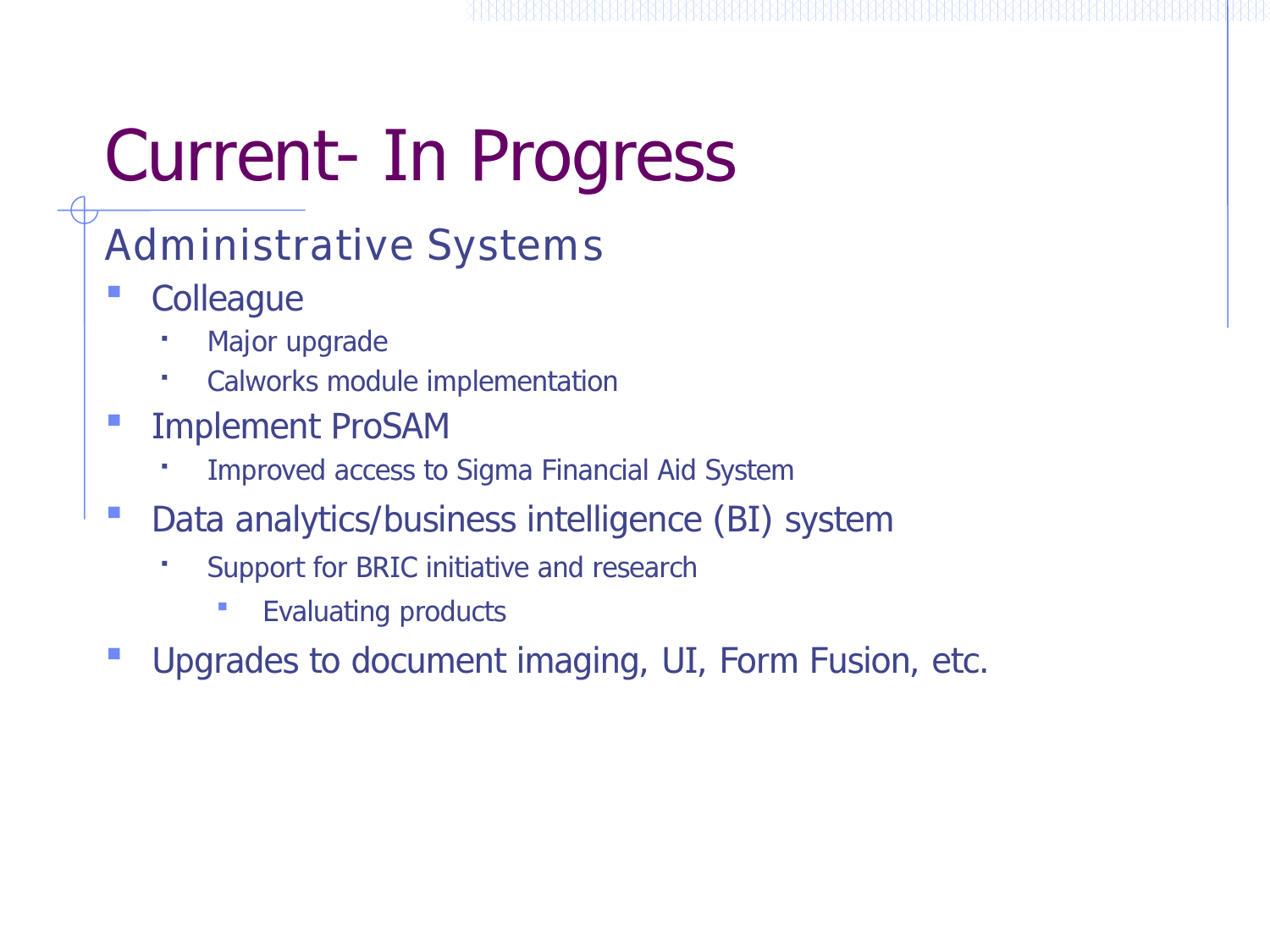

# Current- In Progress
Administrative Systems
Colleague
Major upgrade
Calworks module implementation
Implement ProSAM
Improved access to Sigma Financial Aid System
Data analytics/business intelligence (BI) system
Support for BRIC initiative and research
Evaluating products
Upgrades to document imaging, UI, Form Fusion, etc.